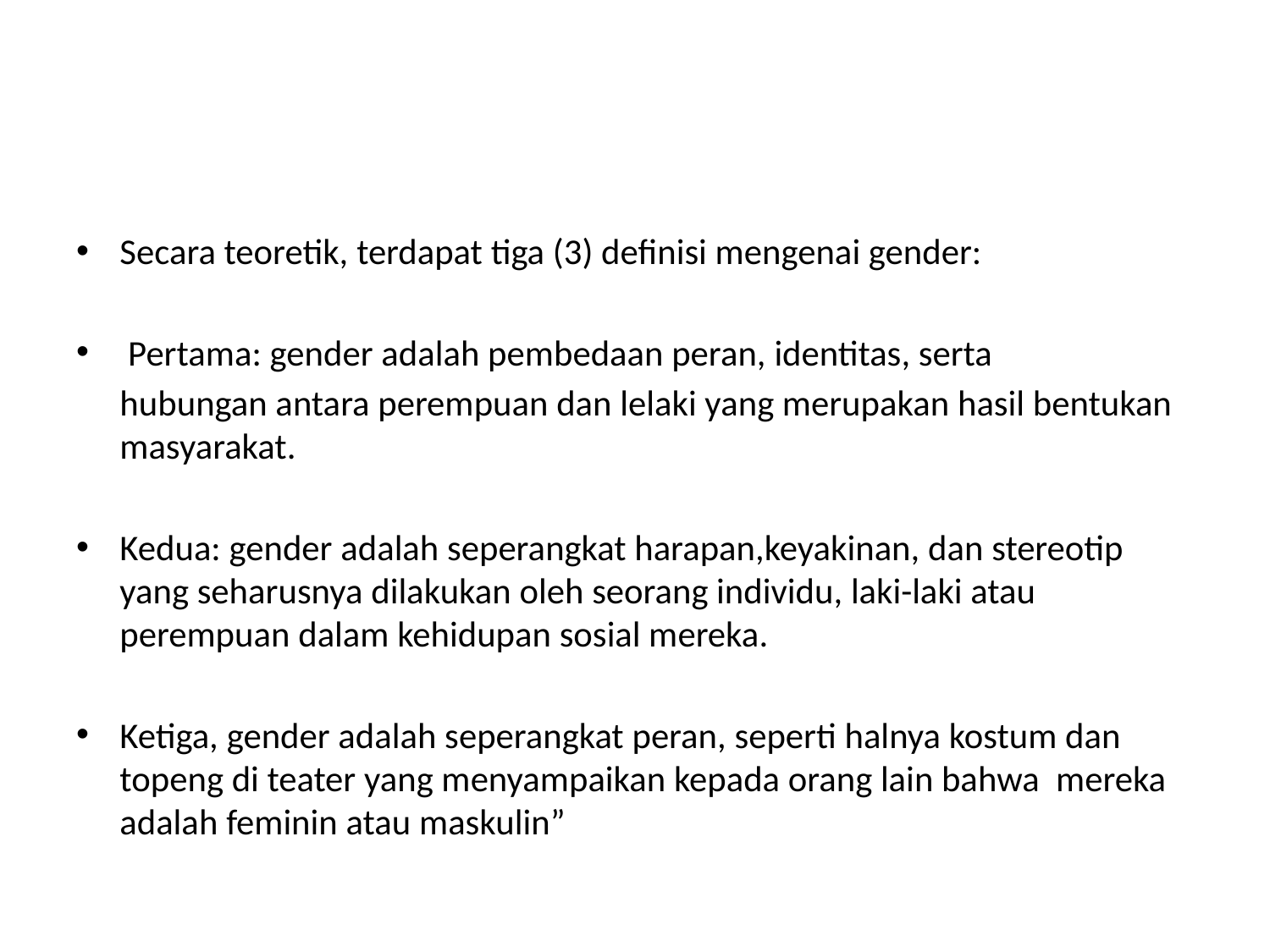

#
Secara teoretik, terdapat tiga (3) definisi mengenai gender:

 Pertama: gender adalah pembedaan peran, identitas, serta
	hubungan antara perempuan dan lelaki yang merupakan hasil bentukan masyarakat.

Kedua: gender adalah seperangkat harapan,keyakinan, dan stereotip yang seharusnya dilakukan oleh seorang individu, laki-laki atau perempuan dalam kehidupan sosial mereka.

Ketiga, gender adalah seperangkat peran, seperti halnya kostum dan topeng di teater yang menyampaikan kepada orang lain bahwa  mereka adalah feminin atau maskulin”